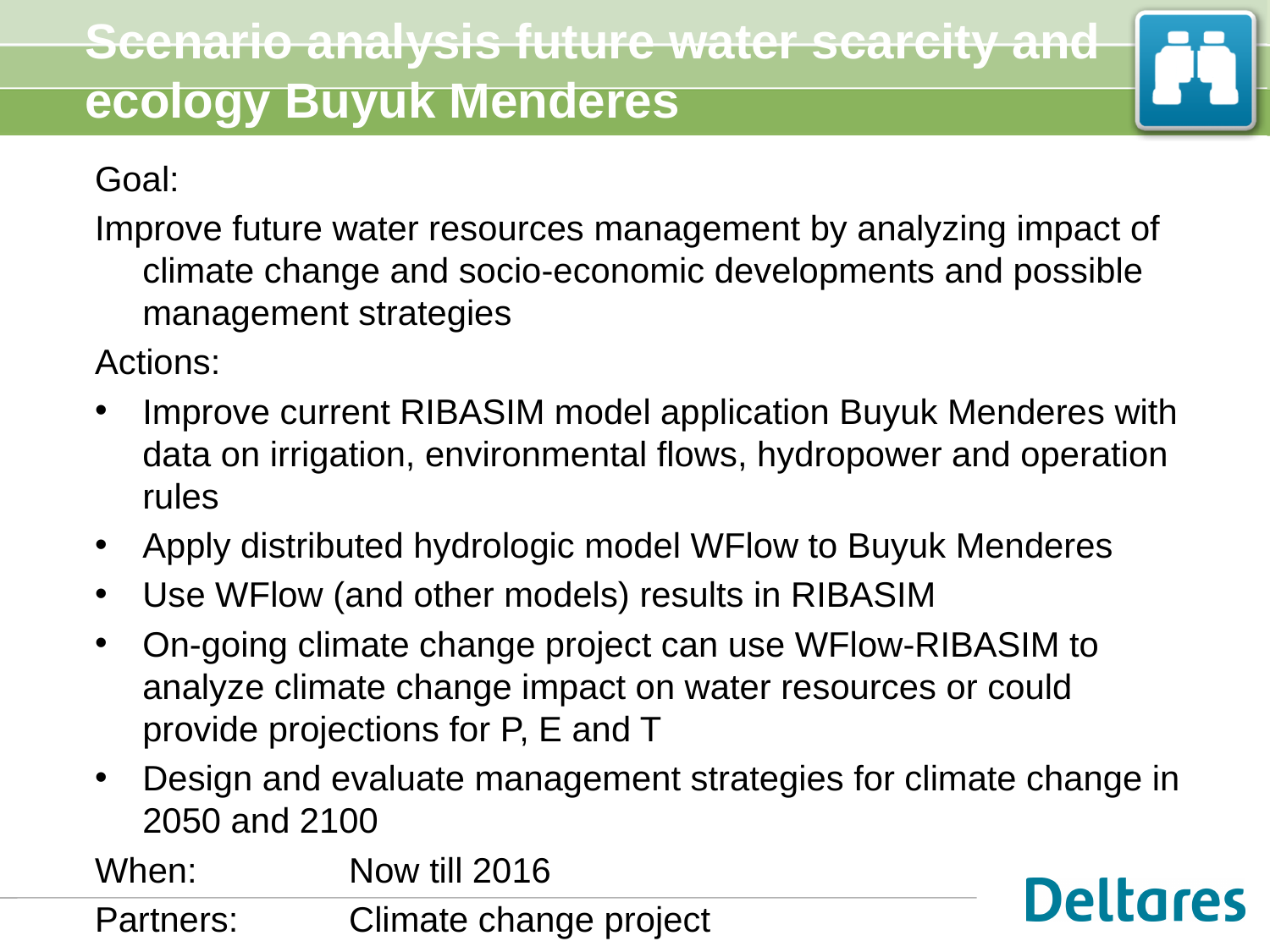

# Scenario analysis future water scarcity and ecology Buyuk Menderes
Goal:
Improve future water resources management by analyzing impact of climate change and socio-economic developments and possible management strategies
Actions:
Improve current RIBASIM model application Buyuk Menderes with data on irrigation, environmental flows, hydropower and operation rules
Apply distributed hydrologic model WFlow to Buyuk Menderes
Use WFlow (and other models) results in RIBASIM
On-going climate change project can use WFlow-RIBASIM to analyze climate change impact on water resources or could provide projections for P, E and T
Design and evaluate management strategies for climate change in 2050 and 2100
When: 		Now till 2016
Partners: 	Climate change project